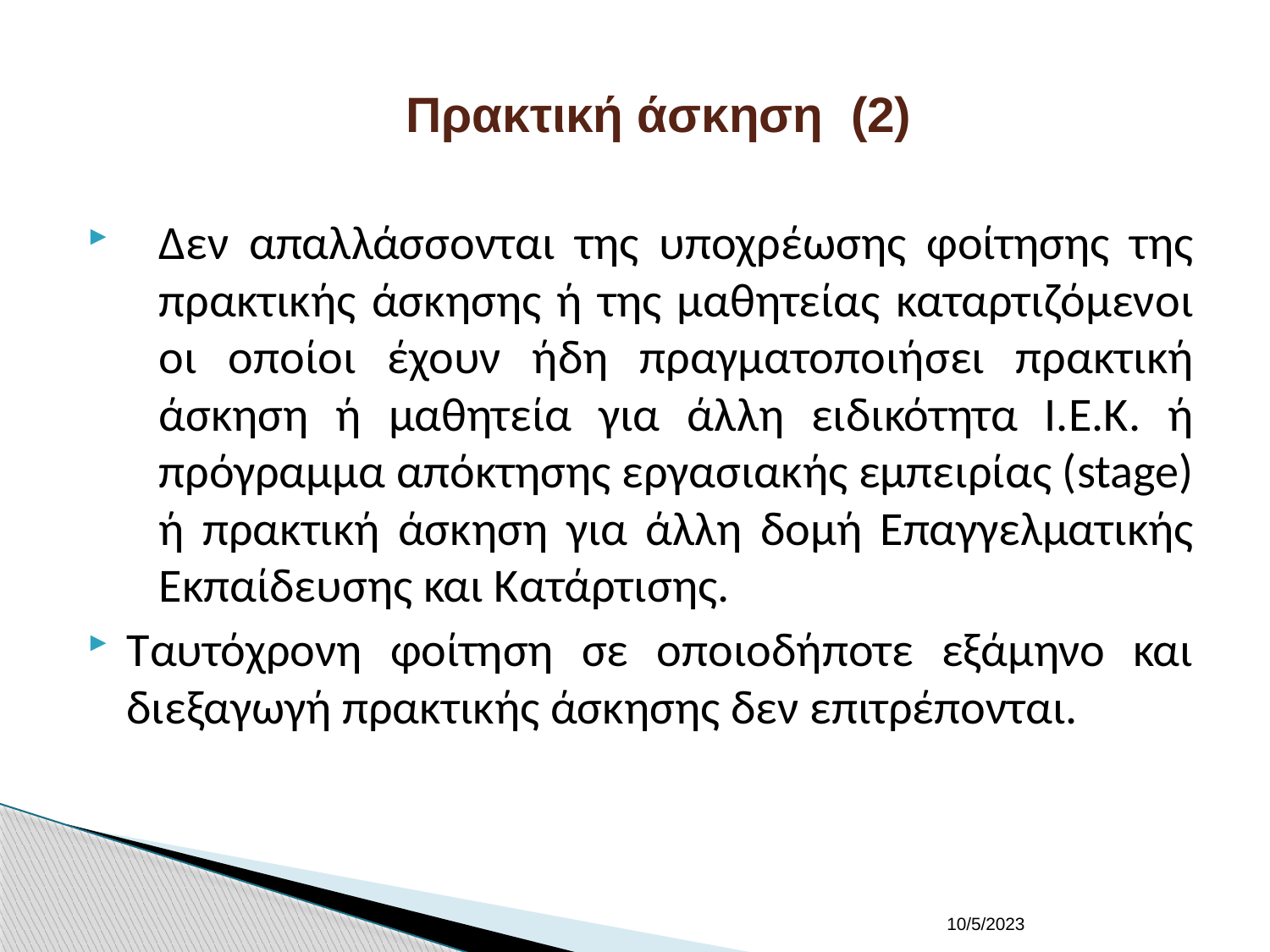

# Πρακτική άσκηση  (2)
Δεν απαλλάσσονται της υποχρέωσης φοίτησης της πρακτικής άσκησης ή της μαθητείας καταρτιζόμενοι οι οποίοι έχουν ήδη πραγματοποιήσει πρακτική άσκηση ή μαθητεία για άλλη ειδικότητα Ι.Ε.Κ. ή πρόγραμμα απόκτησης εργασιακής εμπειρίας (stage) ή πρακτική άσκηση για άλλη δομή Επαγγελματικής Εκπαίδευσης και Κατάρτισης.
Ταυτόχρονη φοίτηση σε οποιοδήποτε εξάμηνο και διεξαγωγή πρακτικής άσκησης δεν επιτρέπονται.

10/5/2023